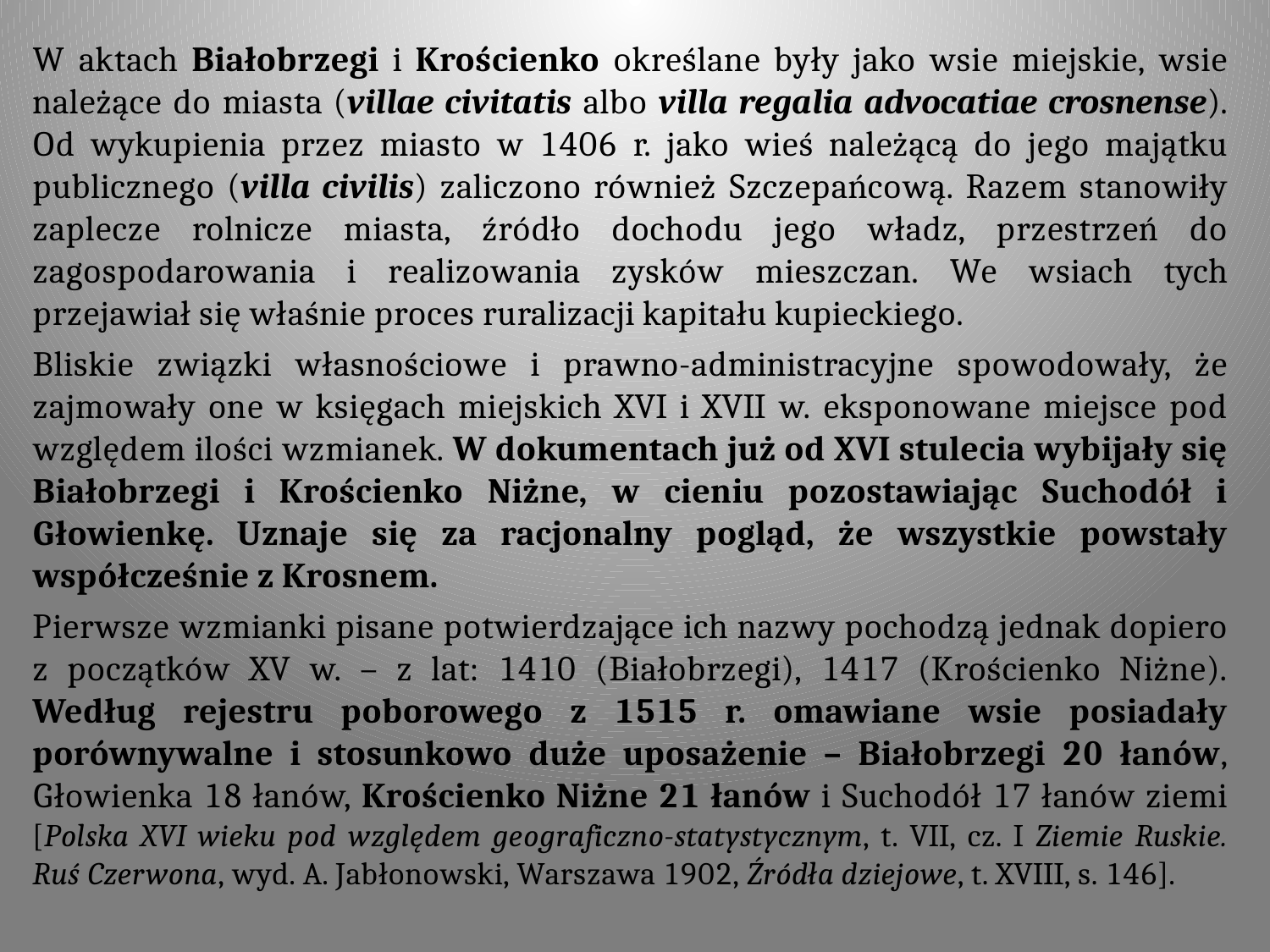

W aktach Białobrzegi i Krościenko określane były jako wsie miejskie, wsie należące do miasta (villae civitatis albo villa regalia advocatiae crosnense). Od wykupienia przez miasto w 1406 r. jako wieś należącą do jego majątku publicznego (villa civilis) zaliczono również Szczepańcową. Razem stanowiły zaplecze rolnicze miasta, źródło dochodu jego władz, przestrzeń do zagospodarowania i realizowania zysków mieszczan. We wsiach tych przejawiał się właśnie proces ruralizacji kapitału kupieckiego.

Bliskie związki własnościowe i prawno-administracyjne spowodowały, że zajmowały one w księgach miejskich XVI i XVII w. eksponowane miejsce pod względem ilości wzmianek. W dokumentach już od XVI stulecia wybijały się Białobrzegi i Krościenko Niżne, w cieniu pozostawiając Suchodół i Głowienkę. Uznaje się za racjonalny pogląd, że wszystkie powstały współcześnie z Krosnem.

Pierwsze wzmianki pisane potwierdzające ich nazwy pochodzą jednak dopiero z początków XV w. – z lat: 1410 (Białobrzegi), 1417 (Krościenko Niżne). Według rejestru poborowego z 1515 r. omawiane wsie posiadały porównywalne i stosunkowo duże uposażenie – Białobrzegi 20 łanów, Głowienka 18 łanów, Krościenko Niżne 21 łanów i Suchodół 17 łanów ziemi [Polska XVI wieku pod względem geograficzno-statystycznym, t. VII, cz. I Ziemie Ruskie. Ruś Czerwona, wyd. A. Jabłonowski, Warszawa 1902, Źródła dziejowe, t. XVIII, s. 146].